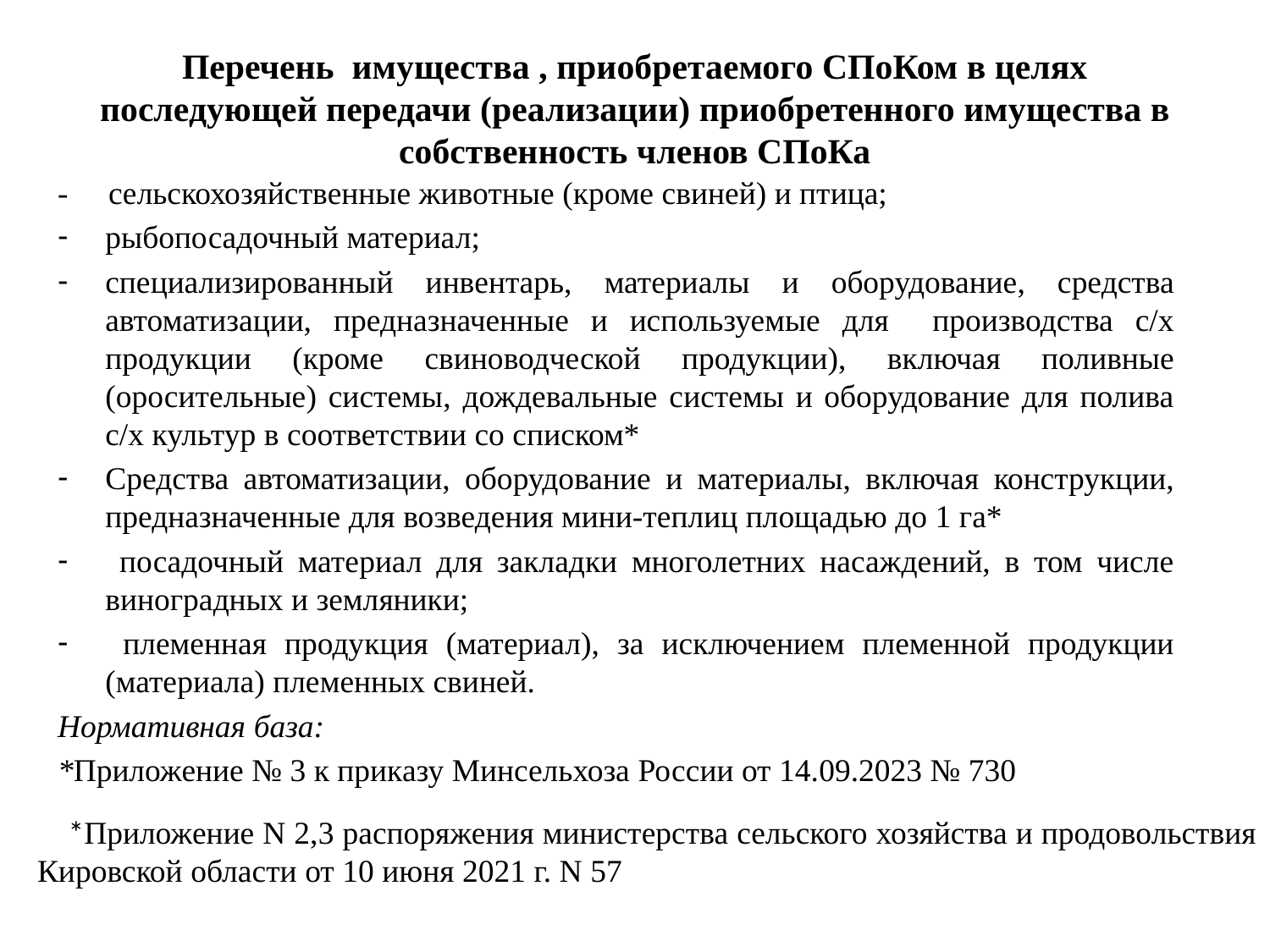

# Перечень  имущества , приобретаемого СПоКом в целях последующей передачи (реализации) приобретенного имущества в собственность членов СПоКа
-     сельскохозяйственные животные (кроме свиней) и птица;
рыбопосадочный материал;
специализированный инвентарь, материалы и оборудование, средства автоматизации, предназначенные и используемые для  производства с/х продукции (кроме свиноводческой продукции), включая поливные (оросительные) системы, дождевальные системы и оборудование для полива с/х культур в соответствии со списком*
Средства автоматизации, оборудование и материалы, включая конструкции, предназначенные для возведения мини-теплиц площадью до 1 га*
 посадочный материал для закладки многолетних насаждений, в том числе виноградных и земляники;
 племенная продукция (материал), за исключением племенной продукции (материала) племенных свиней.
Нормативная база:
*Приложение № 3 к приказу Минсельхоза России от 14.09.2023 № 730
    *Приложение N 2,3 распоряжения министерства сельского хозяйства и продовольствия Кировской области от 10 июня 2021 г. N 57